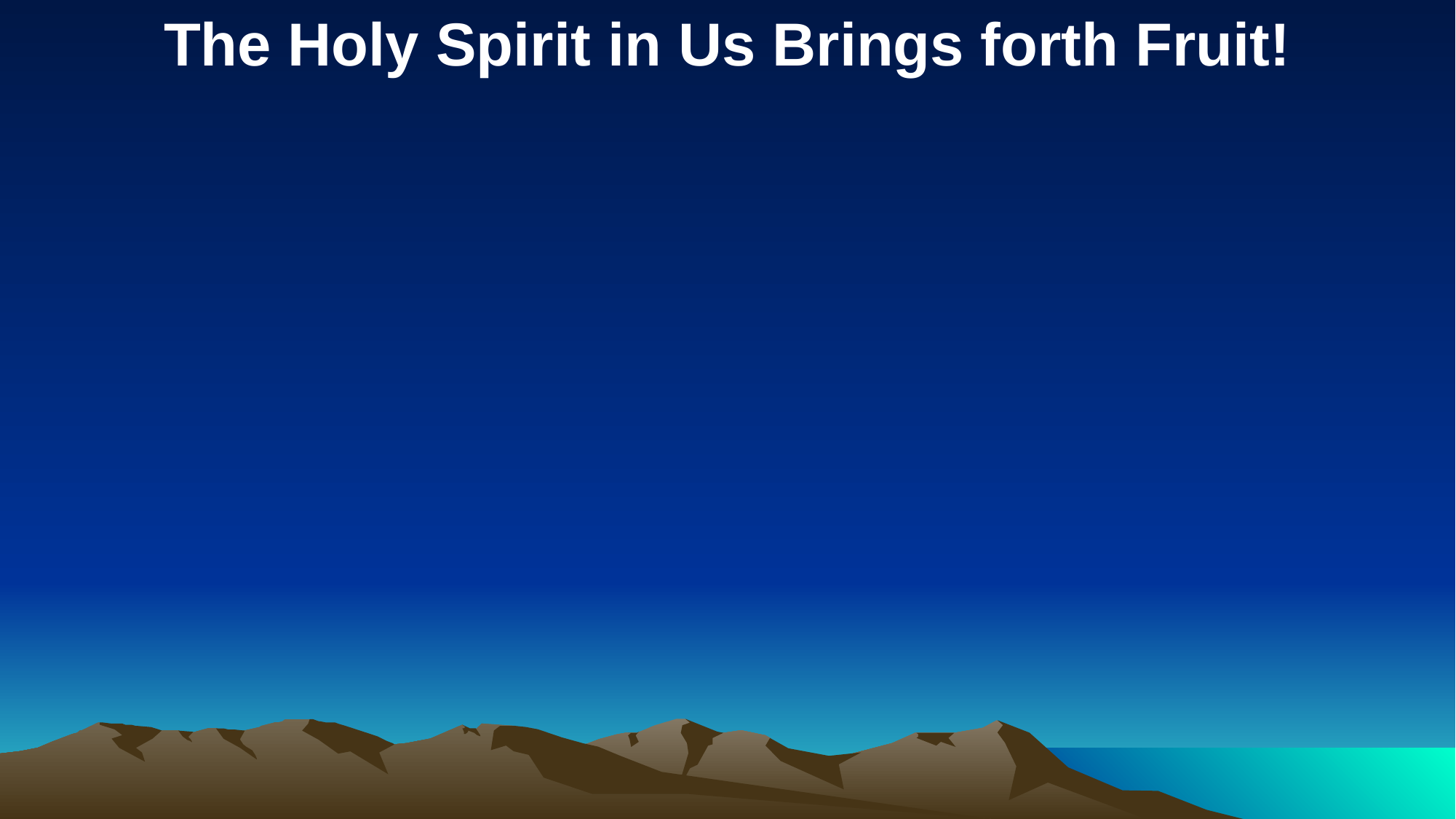

The Holy Spirit in Us Brings forth Fruit!